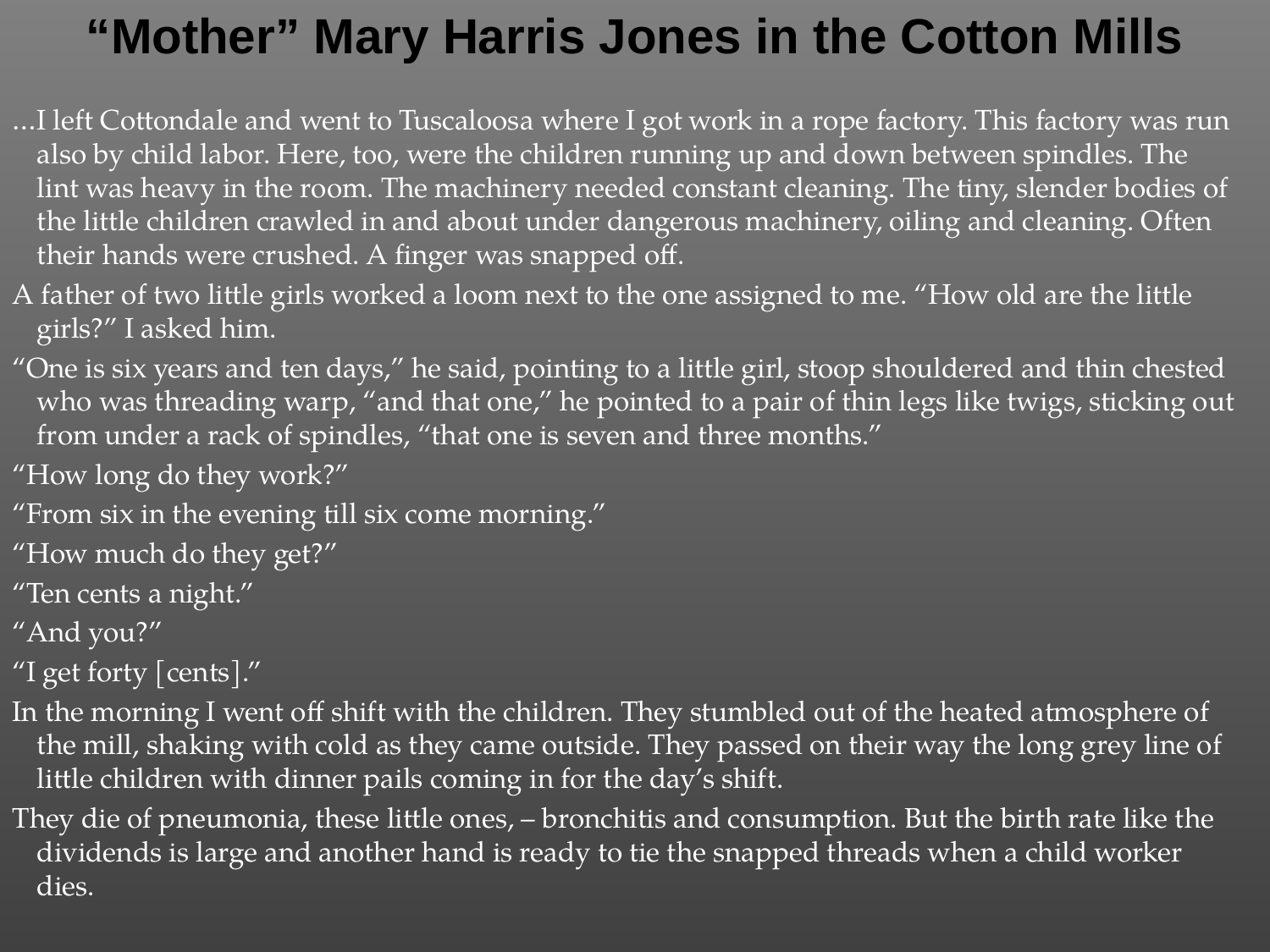

# “Mother” Mary Harris Jones in the Cotton Mills
…I left Cottondale and went to Tuscaloosa where I got work in a rope factory. This factory was run also by child labor. Here, too, were the children running up and down between spindles. The lint was heavy in the room. The machinery needed constant cleaning. The tiny, slender bodies of the little children crawled in and about under dangerous machinery, oiling and cleaning. Often their hands were crushed. A finger was snapped off.
A father of two little girls worked a loom next to the one assigned to me. “How old are the little girls?” I asked him.
“One is six years and ten days,” he said, pointing to a little girl, stoop shouldered and thin chested who was threading warp, “and that one,” he pointed to a pair of thin legs like twigs, sticking out from under a rack of spindles, “that one is seven and three months.”
“How long do they work?”
“From six in the evening till six come morning.”
“How much do they get?”
“Ten cents a night.”
“And you?”
“I get forty [cents].”
In the morning I went off shift with the children. They stumbled out of the heated atmosphere of the mill, shaking with cold as they came outside. They passed on their way the long grey line of little children with dinner pails coming in for the day’s shift.
They die of pneumonia, these little ones, – bronchitis and consumption. But the birth rate like the dividends is large and another hand is ready to tie the snapped threads when a child worker dies.